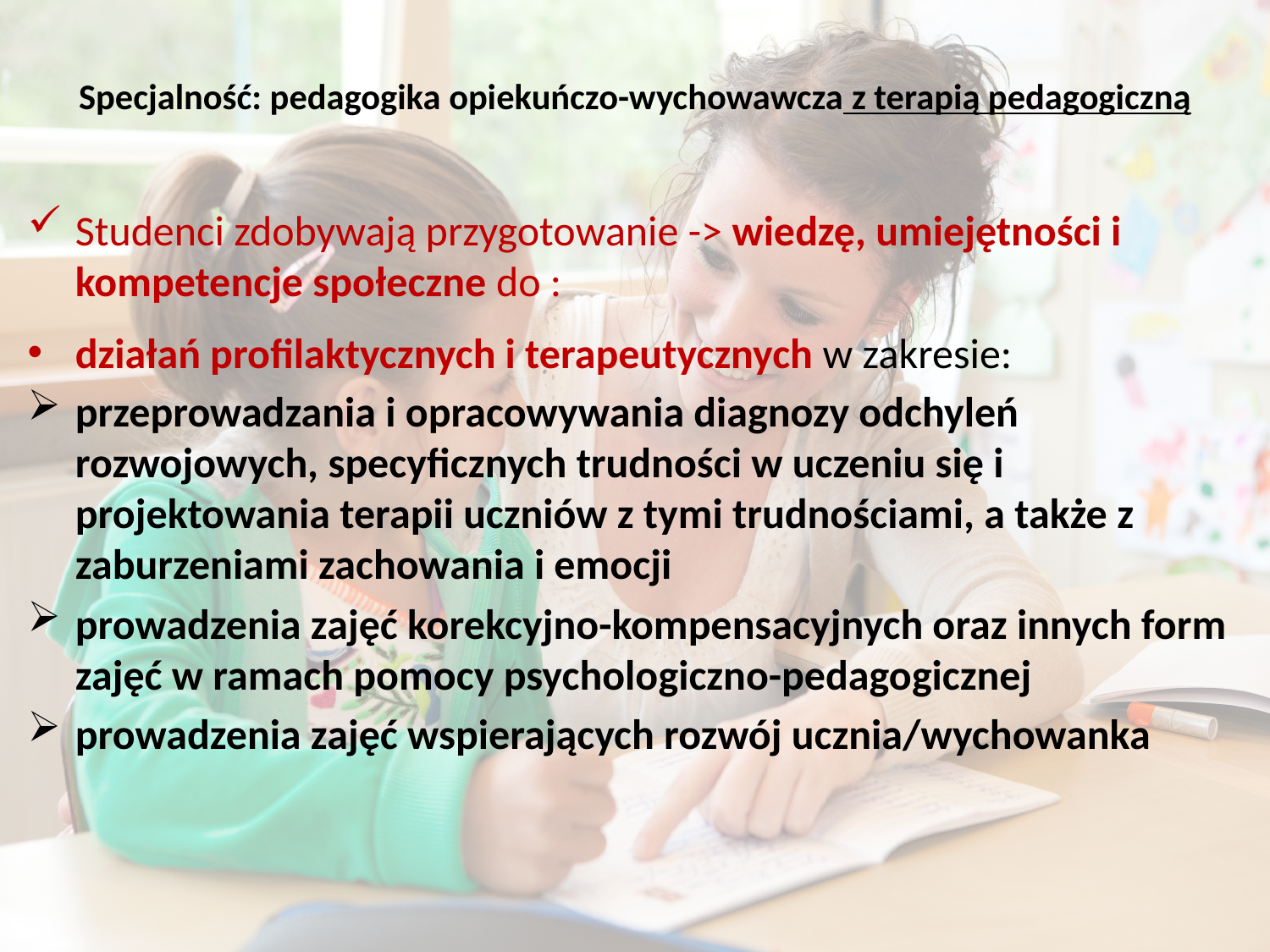

# Specjalność: pedagogika opiekuńczo-wychowawcza z terapią pedagogiczną
Studenci zdobywają przygotowanie -> wiedzę, umiejętności i kompetencje społeczne do :
działań profilaktycznych i terapeutycznych w zakresie:
przeprowadzania i opracowywania diagnozy odchyleń rozwojowych, specyficznych trudności w uczeniu się i projektowania terapii uczniów z tymi trudnościami, a także z zaburzeniami zachowania i emocji
prowadzenia zajęć korekcyjno-kompensacyjnych oraz innych form zajęć w ramach pomocy psychologiczno-pedagogicznej
prowadzenia zajęć wspierających rozwój ucznia/wychowanka